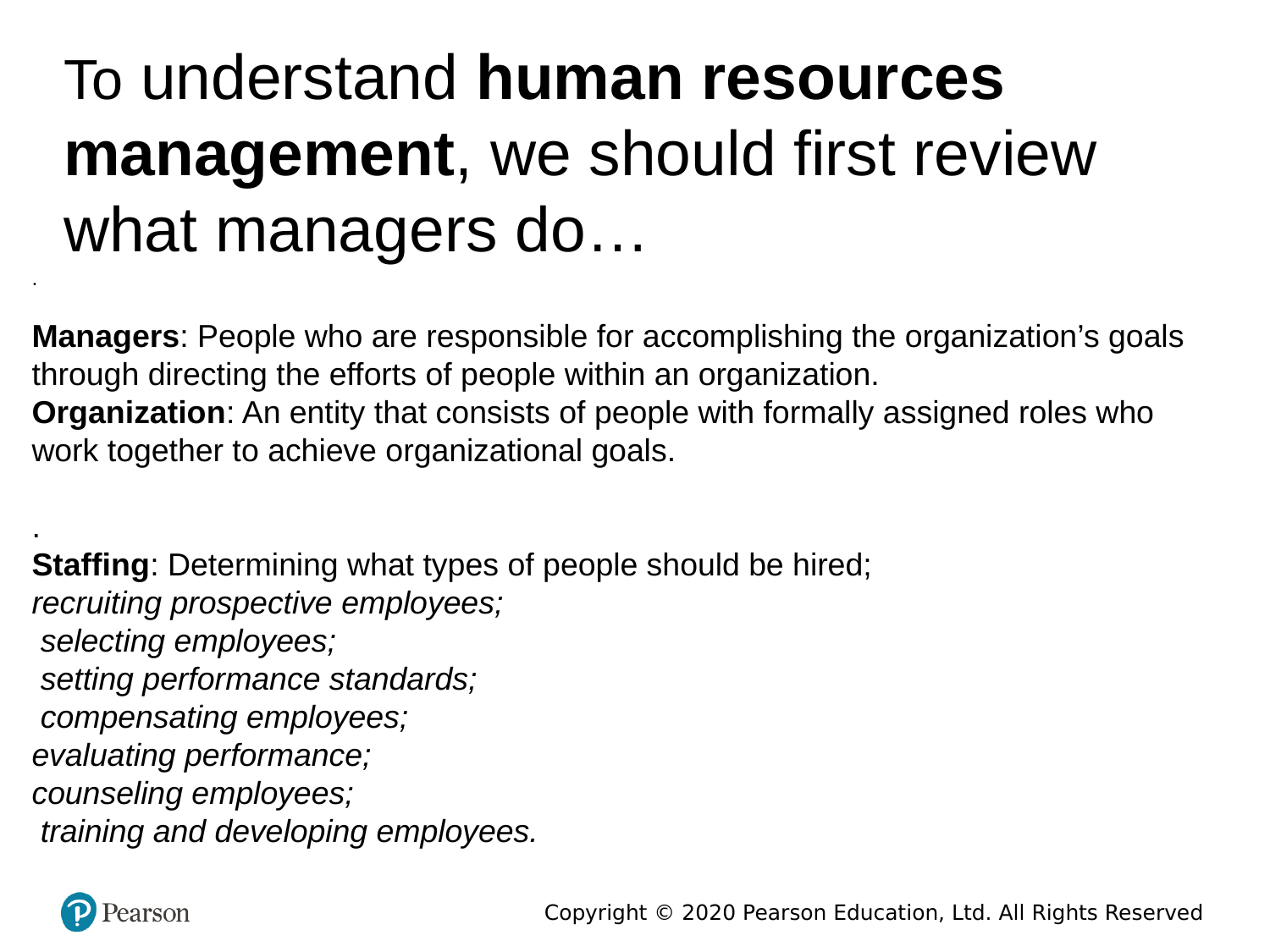

# To understand human resources management, we should first review what managers do…
.

Managers: People who are responsible for accomplishing the organization’s goals through directing the efforts of people within an organization.
Organization: An entity that consists of people with formally assigned roles who work together to achieve organizational goals.

.
Staffing: Determining what types of people should be hired;
recruiting prospective employees;
 selecting employees;
 setting performance standards;
 compensating employees;
evaluating performance;
counseling employees;
 training and developing employees.